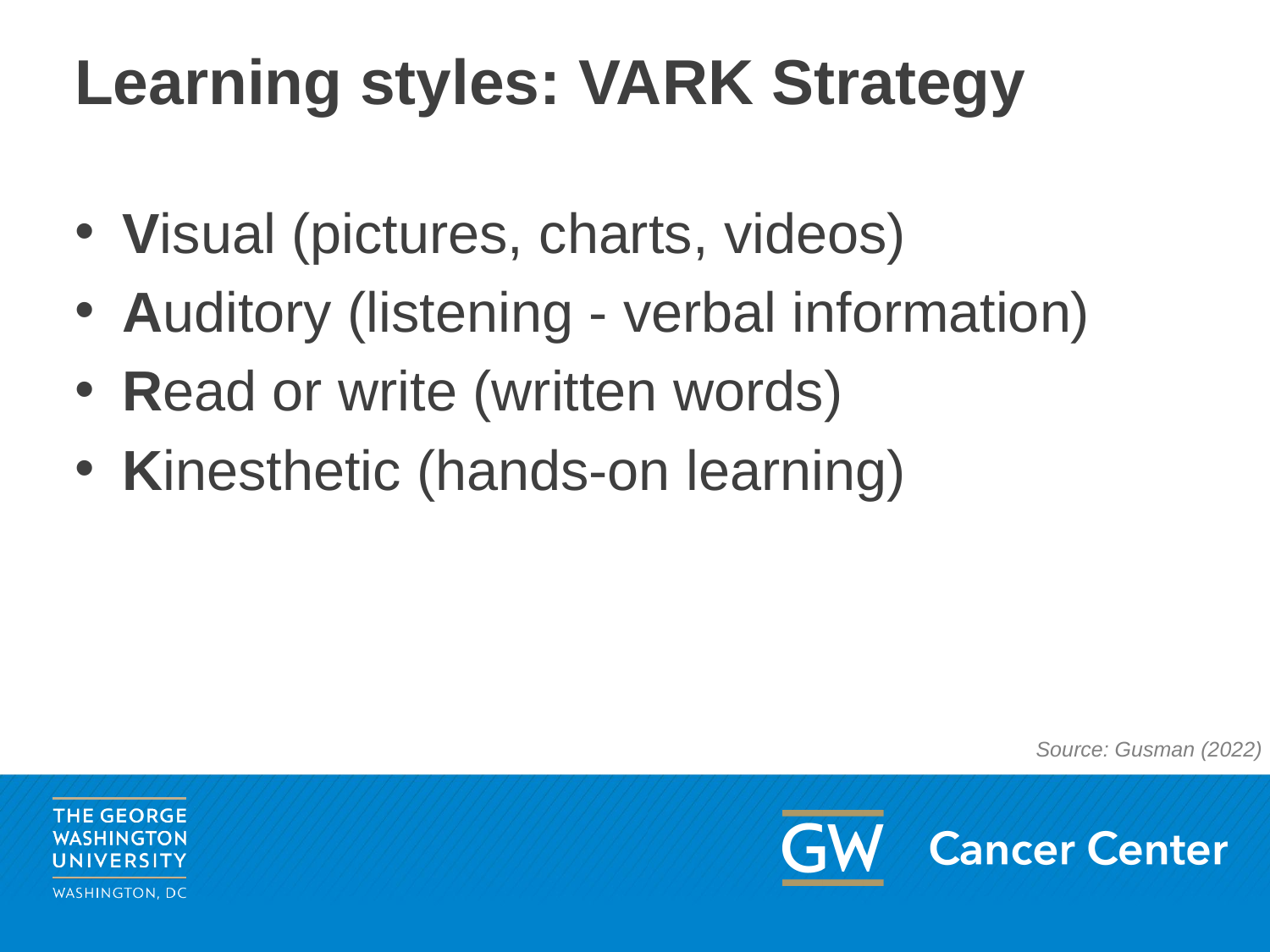

# Learning styles: VARK Strategy
Visual (pictures, charts, videos)
Auditory (listening - verbal information)
Read or write (written words)
Kinesthetic (hands-on learning)
Source: Gusman (2022)